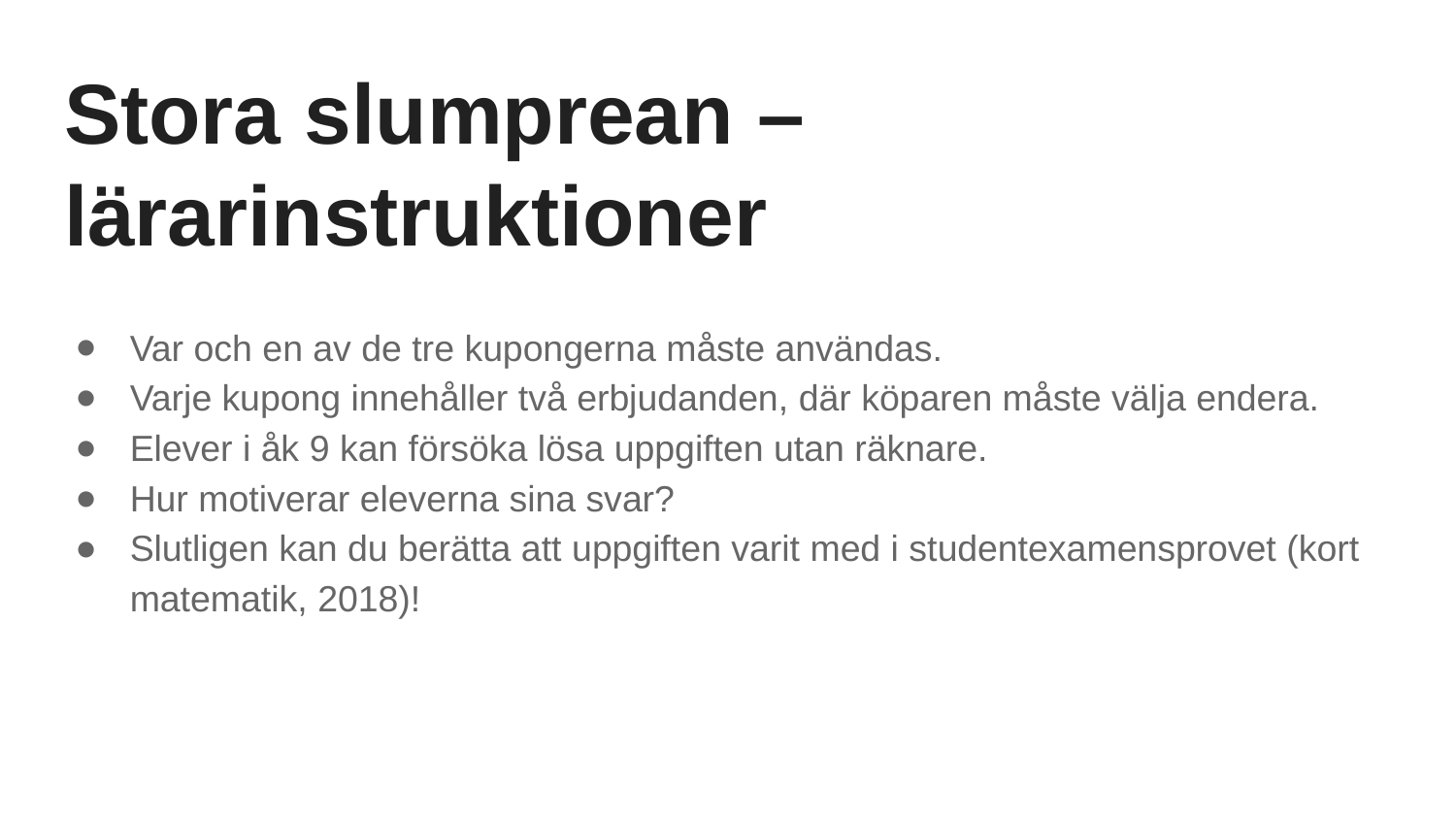

# Stora slumprean – lärarinstruktioner
Var och en av de tre kupongerna måste användas.
Varje kupong innehåller två erbjudanden, där köparen måste välja endera.
Elever i åk 9 kan försöka lösa uppgiften utan räknare.
Hur motiverar eleverna sina svar?
Slutligen kan du berätta att uppgiften varit med i studentexamensprovet (kort matematik, 2018)!